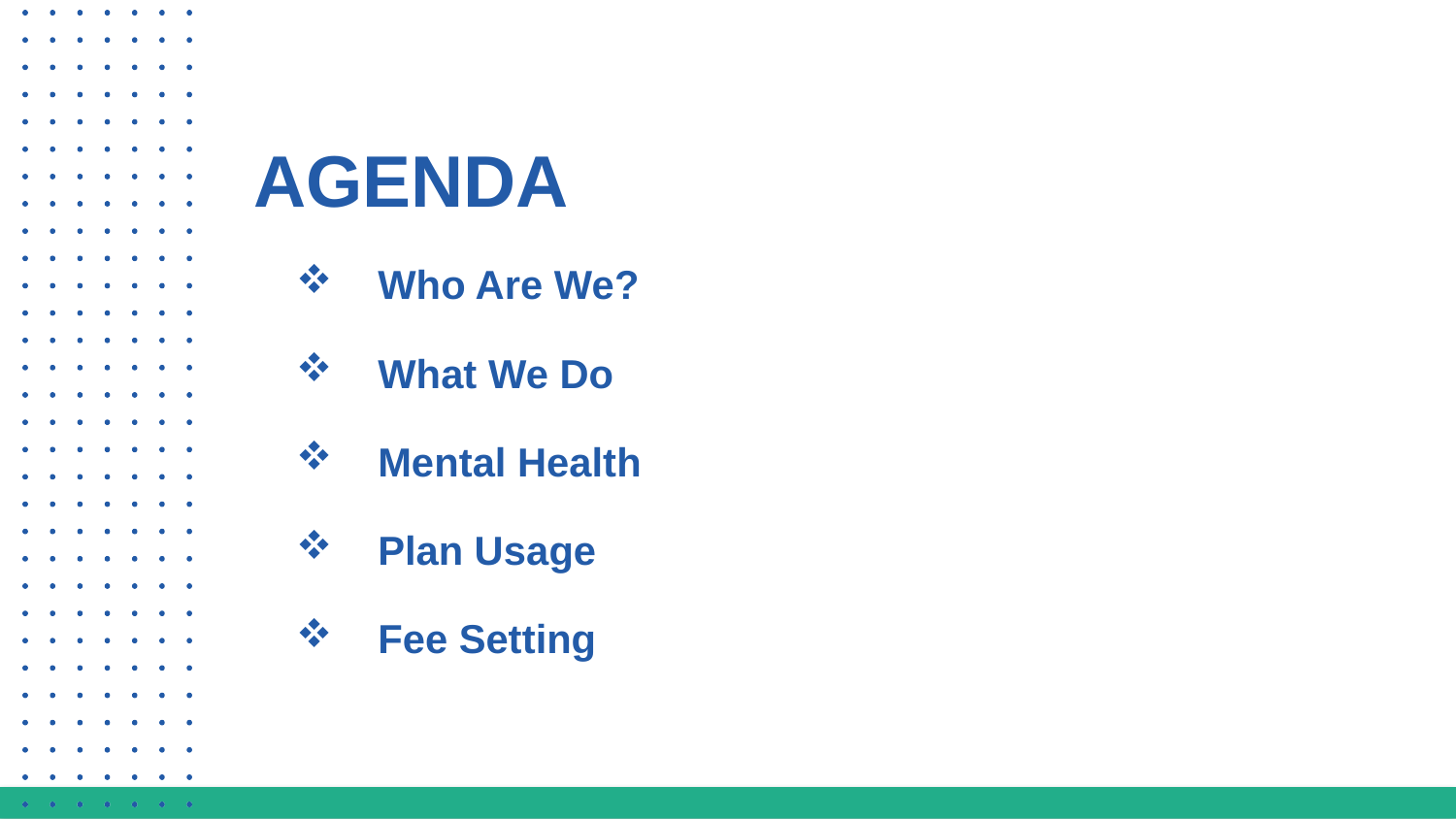

# Agenda
Who Are We?
What We Do
Mental Health
Plan Usage
Fee Setting